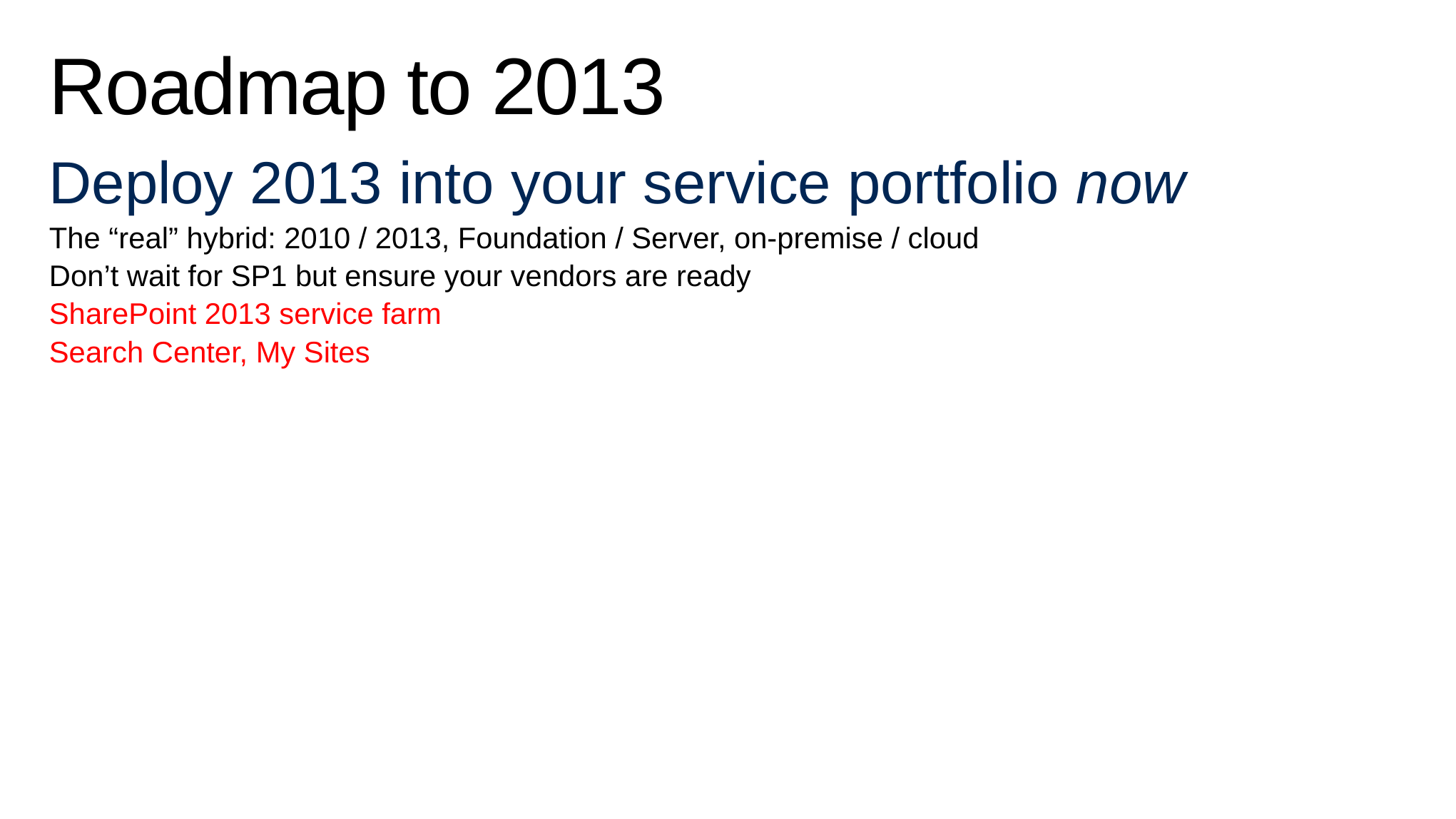

# Roadmap to 2013
Deploy 2013 into your service portfolio now
The “real” hybrid: 2010 / 2013, Foundation / Server, on-premise / cloud
Don’t wait for SP1 but ensure your vendors are ready
SharePoint 2013 service farm
Search Center, My Sites